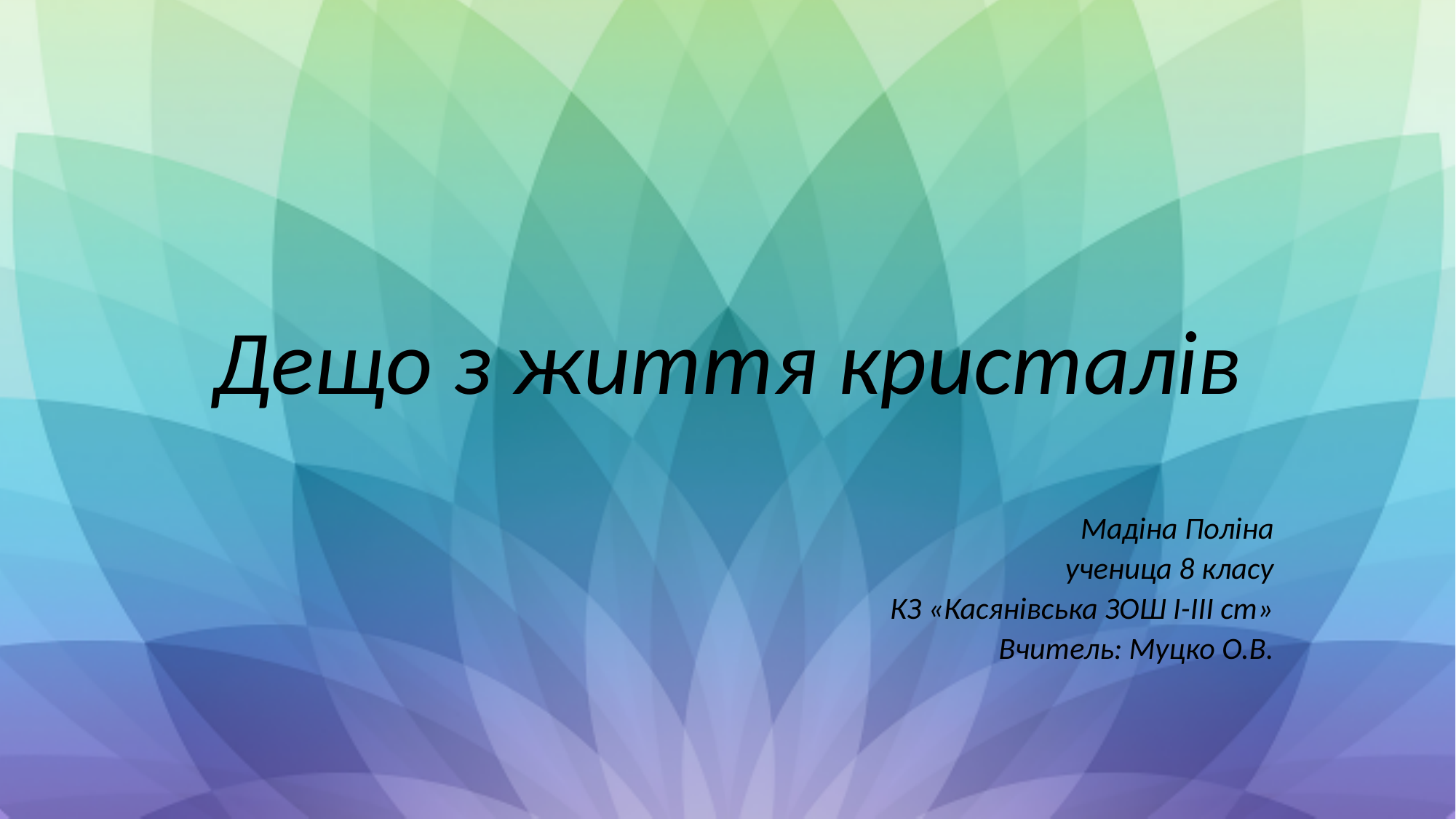

# Дещо з життя кристалів

Мадіна Поліна
ученица 8 класу
КЗ «Касянівська ЗОШ І-ІІІ ст»
Вчитель: Муцко О.В.